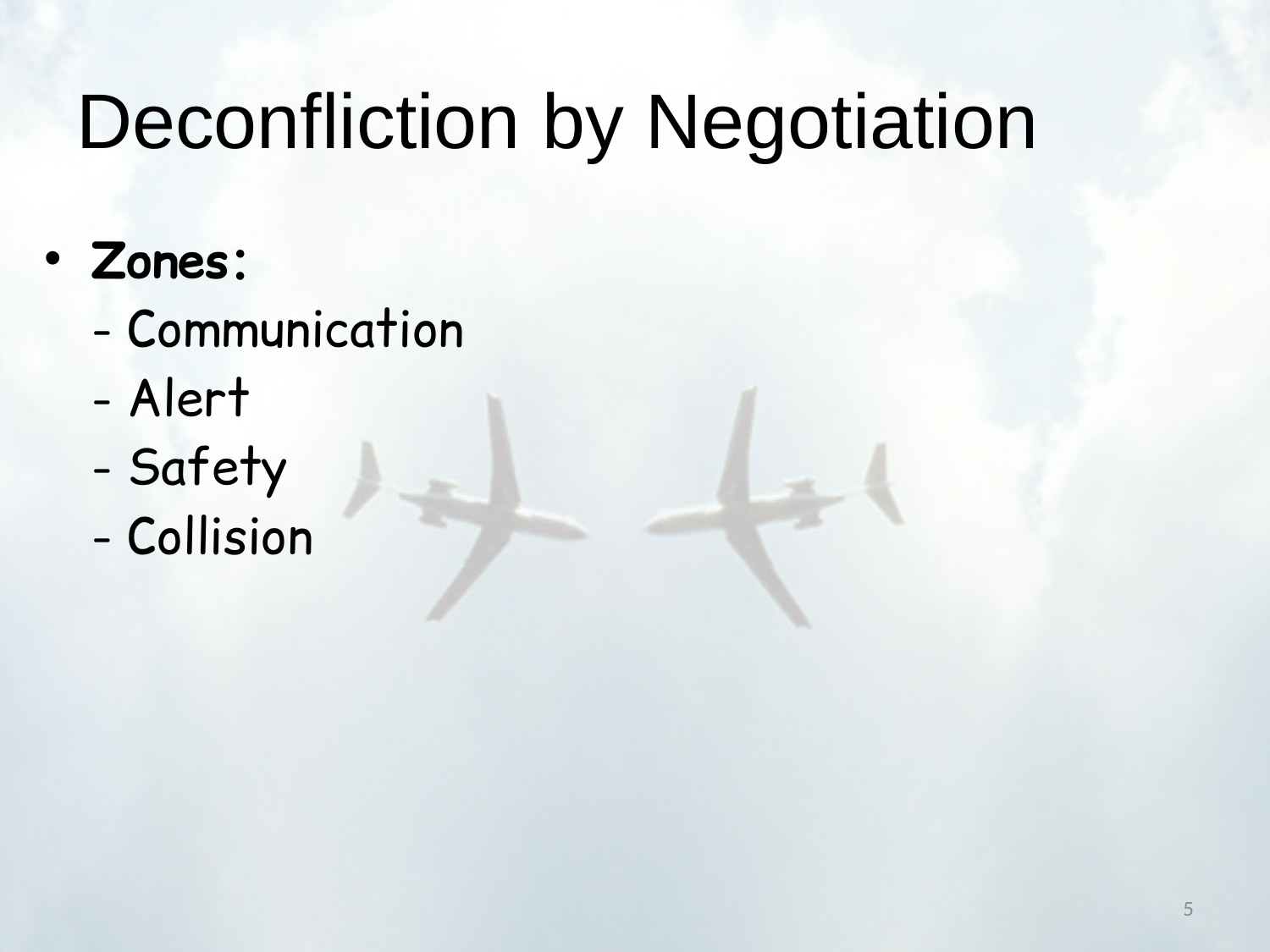

# Deconfliction by Negotiation
Zones:
	- Communication
	- Alert
	- Safety
	- Collision
5